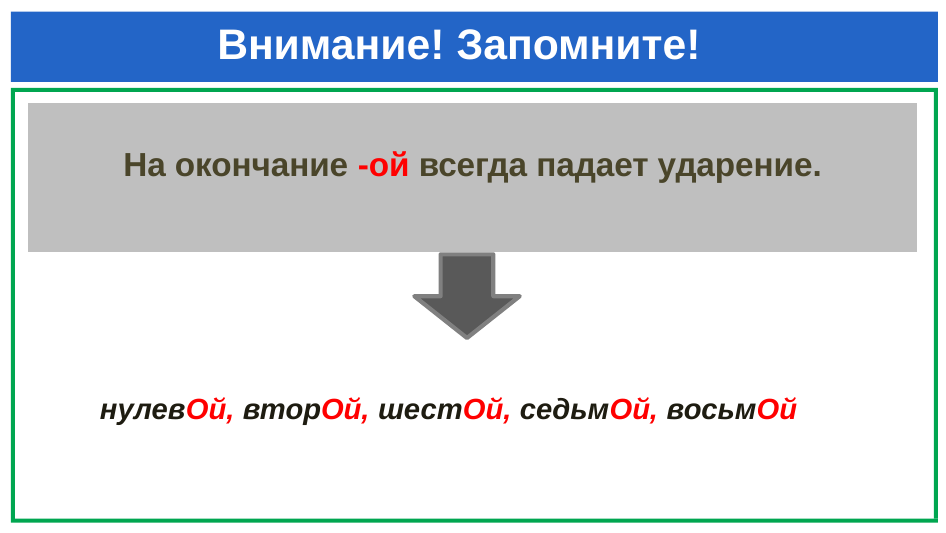

# Внимание! Запомните!
| На окончание -ой всегда падает ударение. |
| --- |

       нулевОй, вторОй, шестОй, седьмОй, восьмОй